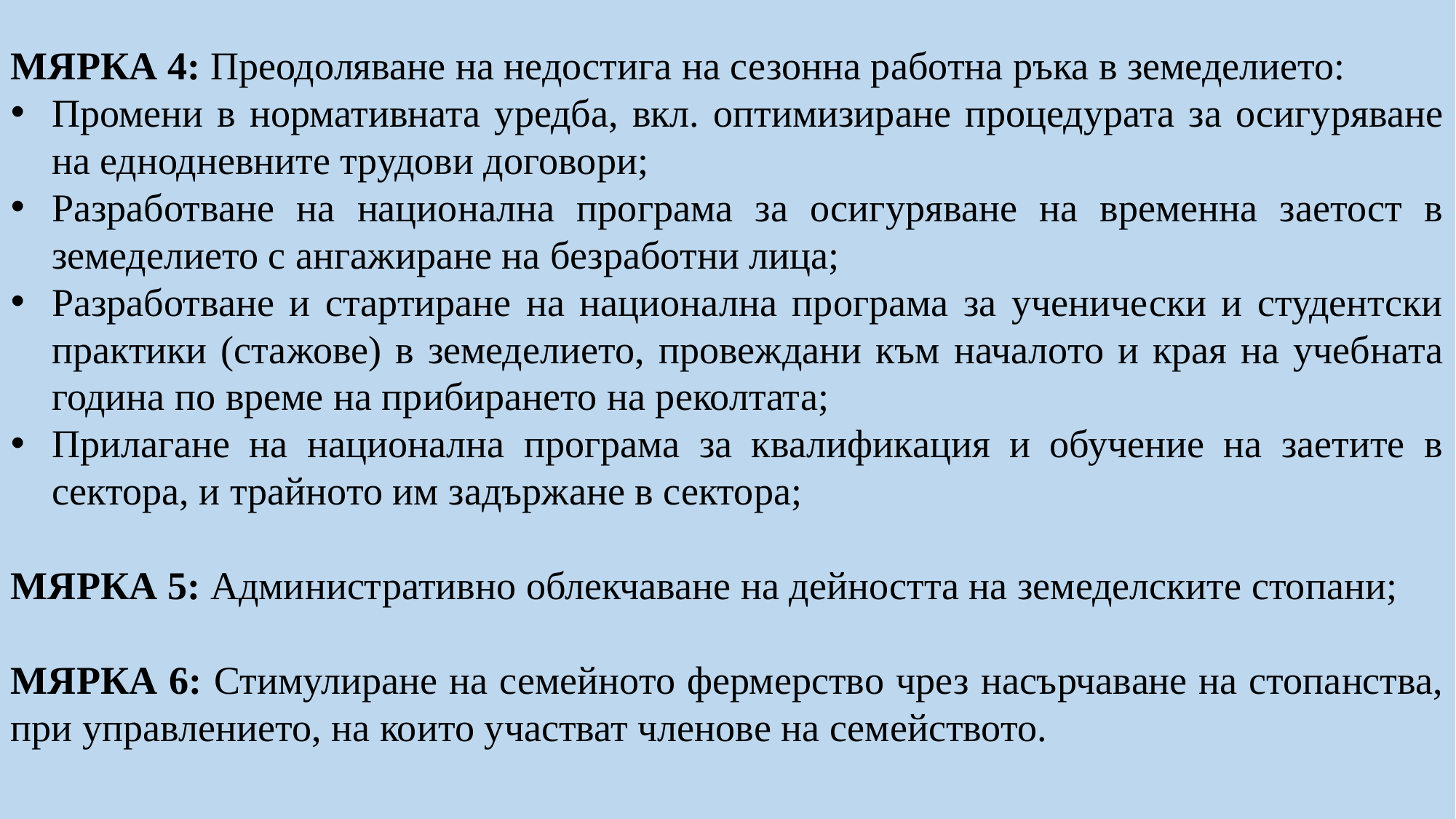

МЯРКА 4: Преодоляване на недостига на сезонна работна ръка в земеделието:
Промени в нормативната уредба, вкл. оптимизиране процедурата за осигуряване на еднодневните трудови договори;
Разработване на национална програма за осигуряване на временна заетост в земеделието с ангажиране на безработни лица;
Разработване и стартиране на национална програма за ученически и студентски практики (стажове) в земеделието, провеждани към началото и края на учебната година по време на прибирането на реколтата;
Прилагане на национална програма за квалификация и обучение на заетите в сектора, и трайното им задържане в сектора;

МЯРКА 5: Административно облекчаване на дейността на земеделските стопани;

МЯРКА 6: Стимулиране на семейното фермерство чрез насърчаване на стопанства, при управлението, на които участват членове на семейството.